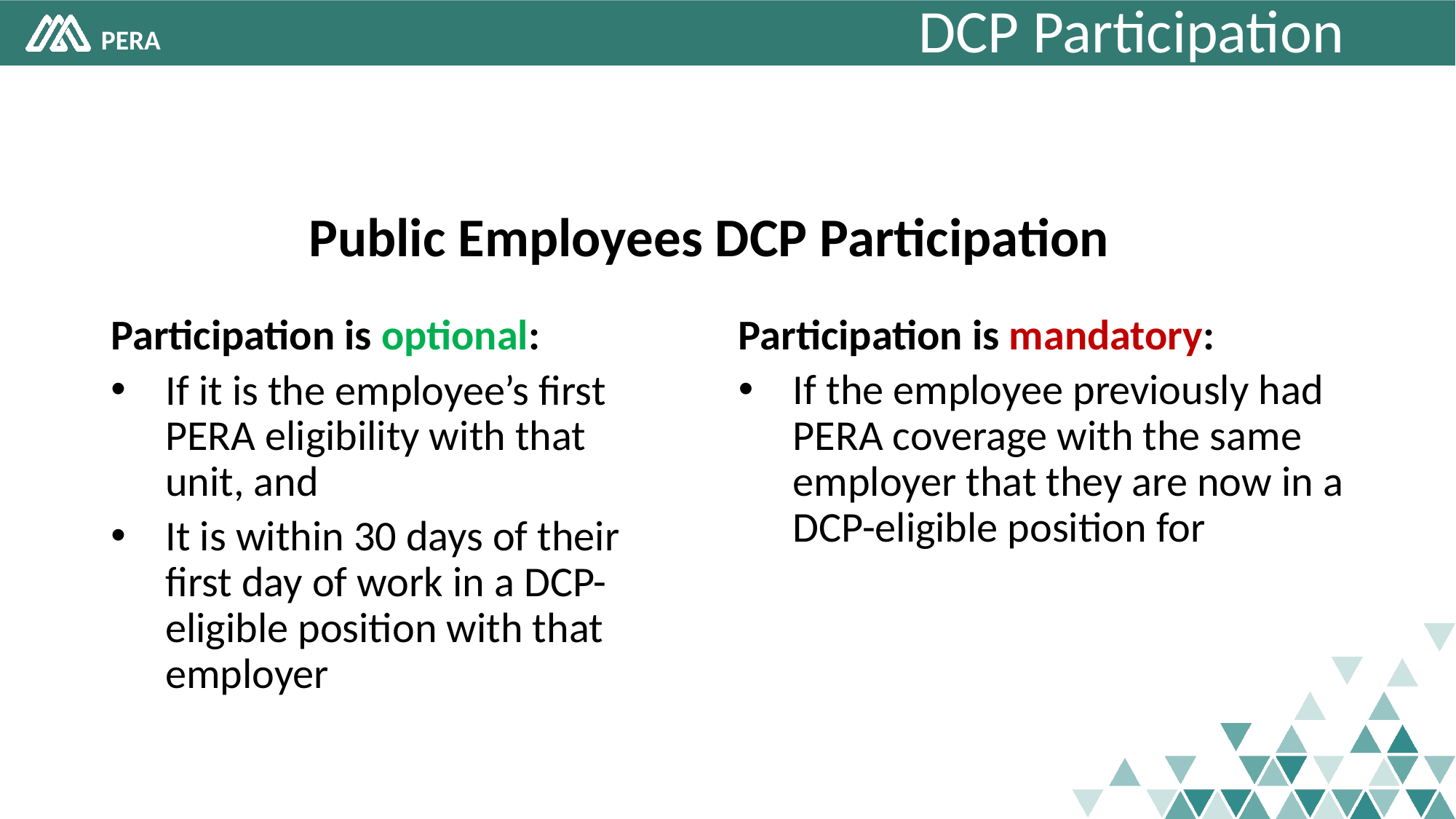

# DCP Participation
Agenda
Public Employees DCP Participation
Participation is optional:
If it is the employee’s first PERA eligibility with that unit, and
It is within 30 days of their first day of work in a DCP-eligible position with that employer
Participation is mandatory:
If the employee previously had PERA coverage with the same employer that they are now in a DCP-eligible position for